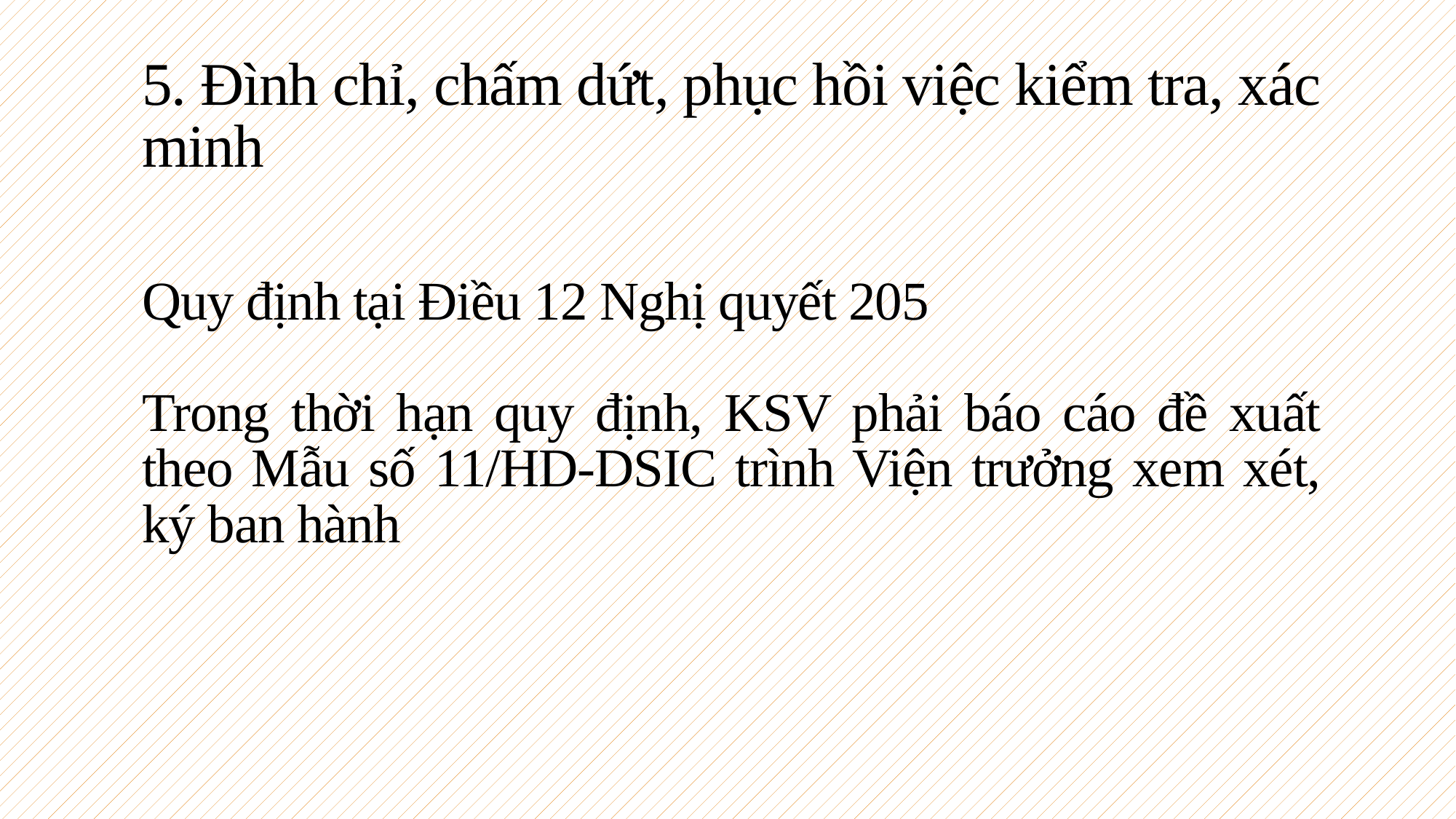

# 5. Đình chỉ, chấm dứt, phục hồi việc kiểm tra, xác minh
Quy định tại Điều 12 Nghị quyết 205

Trong thời hạn quy định, KSV phải báo cáo đề xuất theo Mẫu số 11/HD-DSIC trình Viện trưởng xem xét, ký ban hành